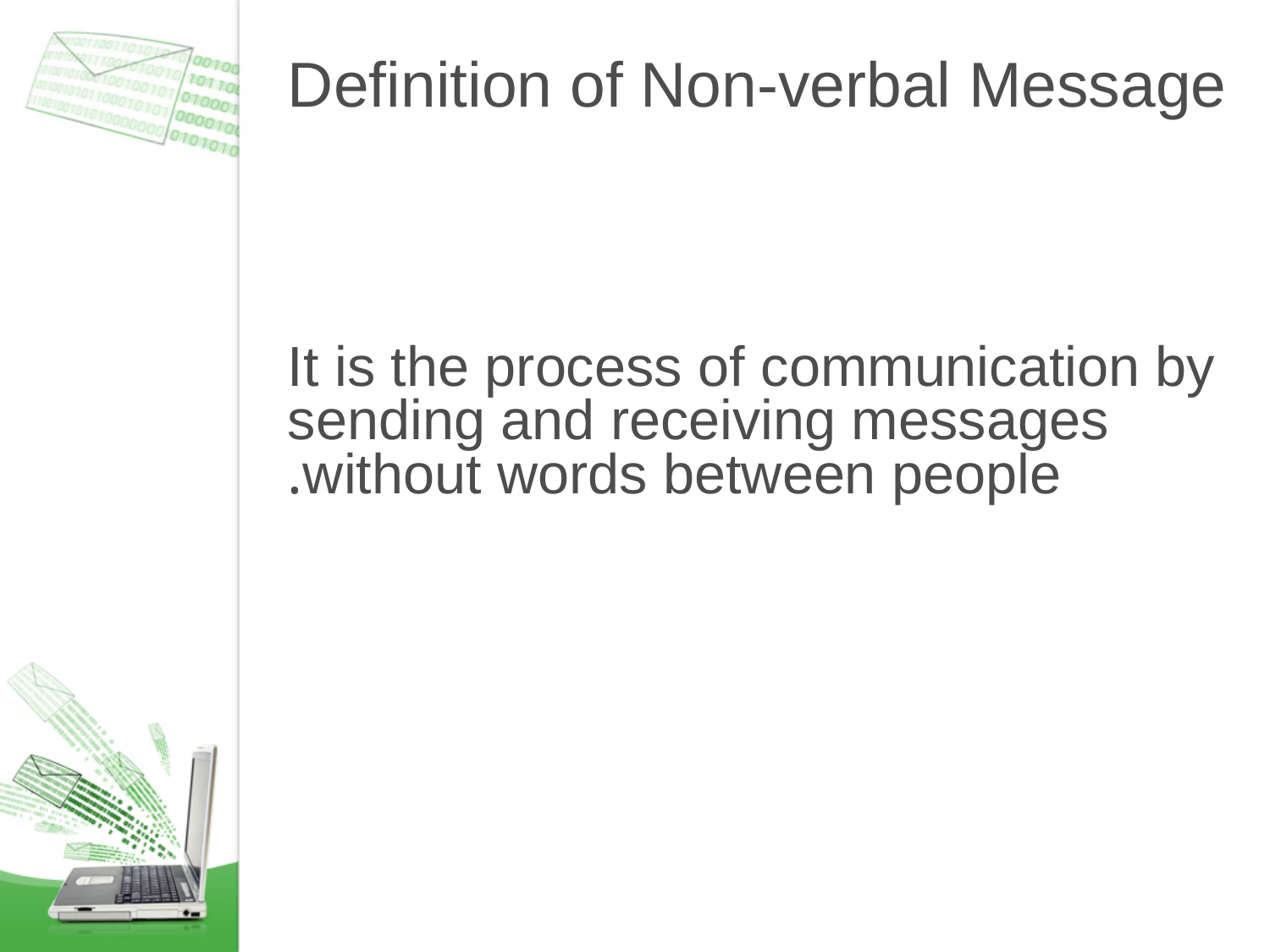

# Definition of Non-verbal Message

It is the process of communication by sending and receiving messages without words between people.

3